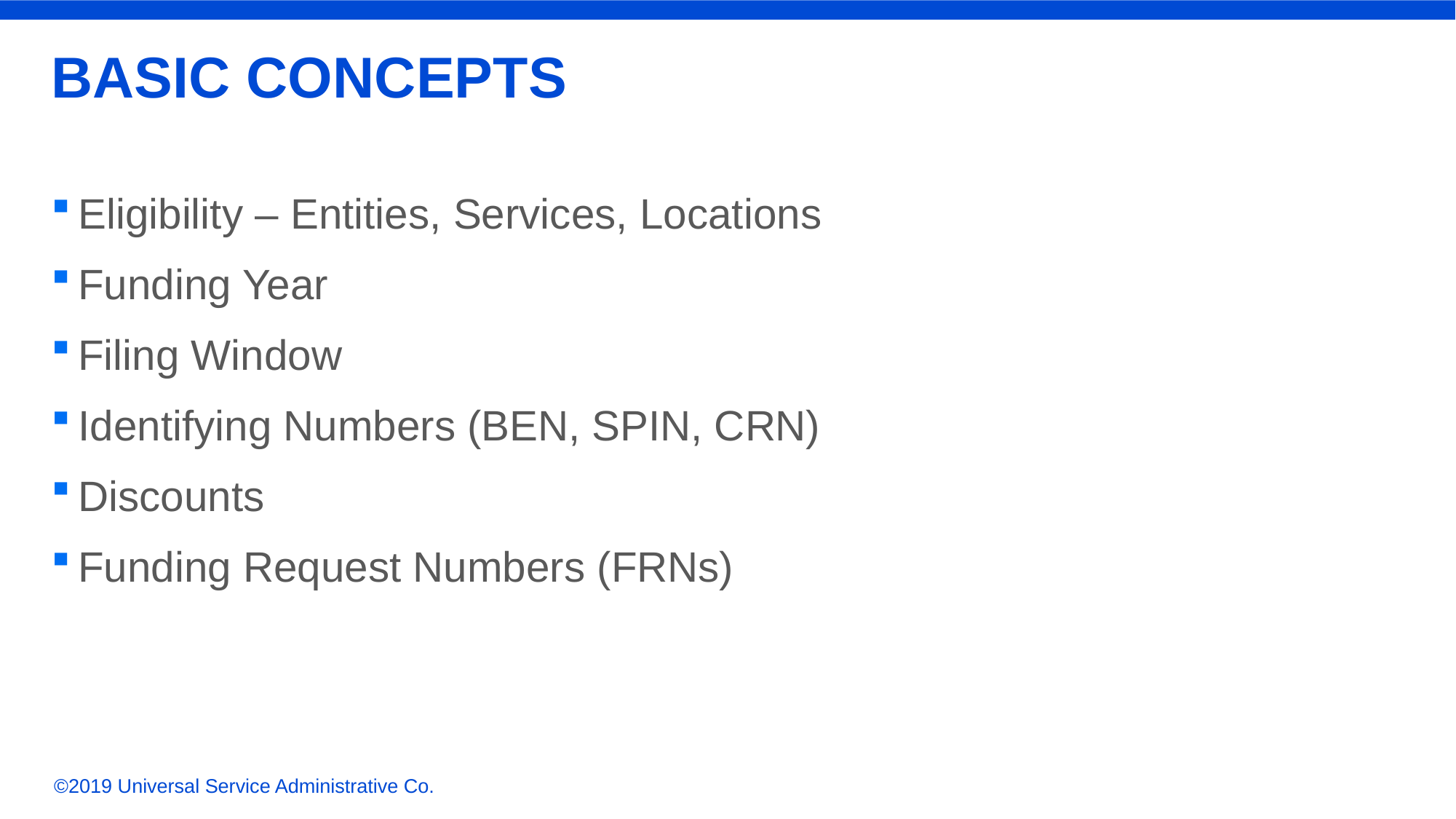

# BASIC CONCEPTS
Eligibility – Entities, Services, Locations
Funding Year
Filing Window
Identifying Numbers (BEN, SPIN, CRN)
Discounts
Funding Request Numbers (FRNs)

©2019 Universal Service Administrative Co.